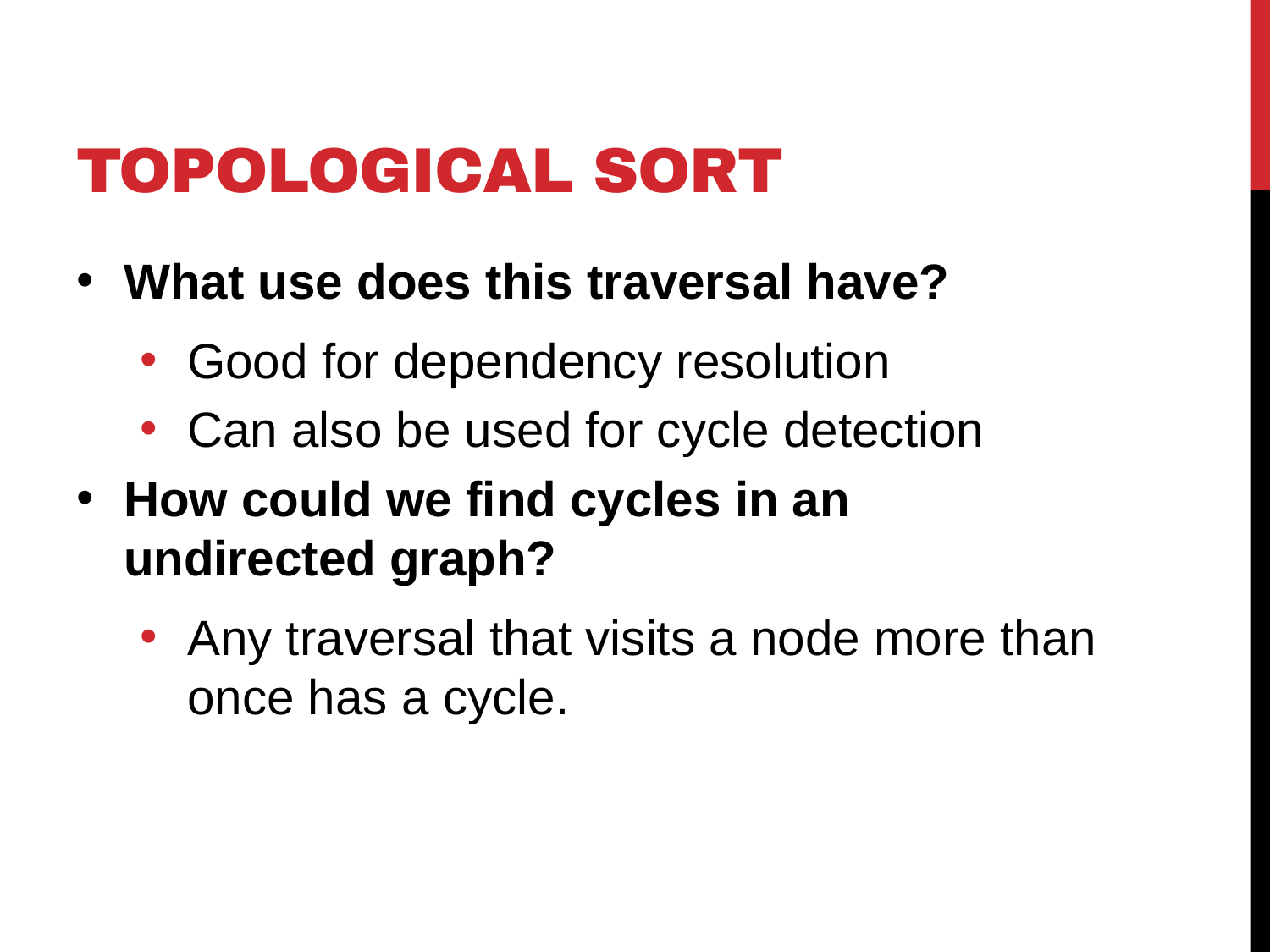

# Topological sort
What use does this traversal have?
Good for dependency resolution
Can also be used for cycle detection
How could we find cycles in an undirected graph?
Any traversal that visits a node more than once has a cycle.